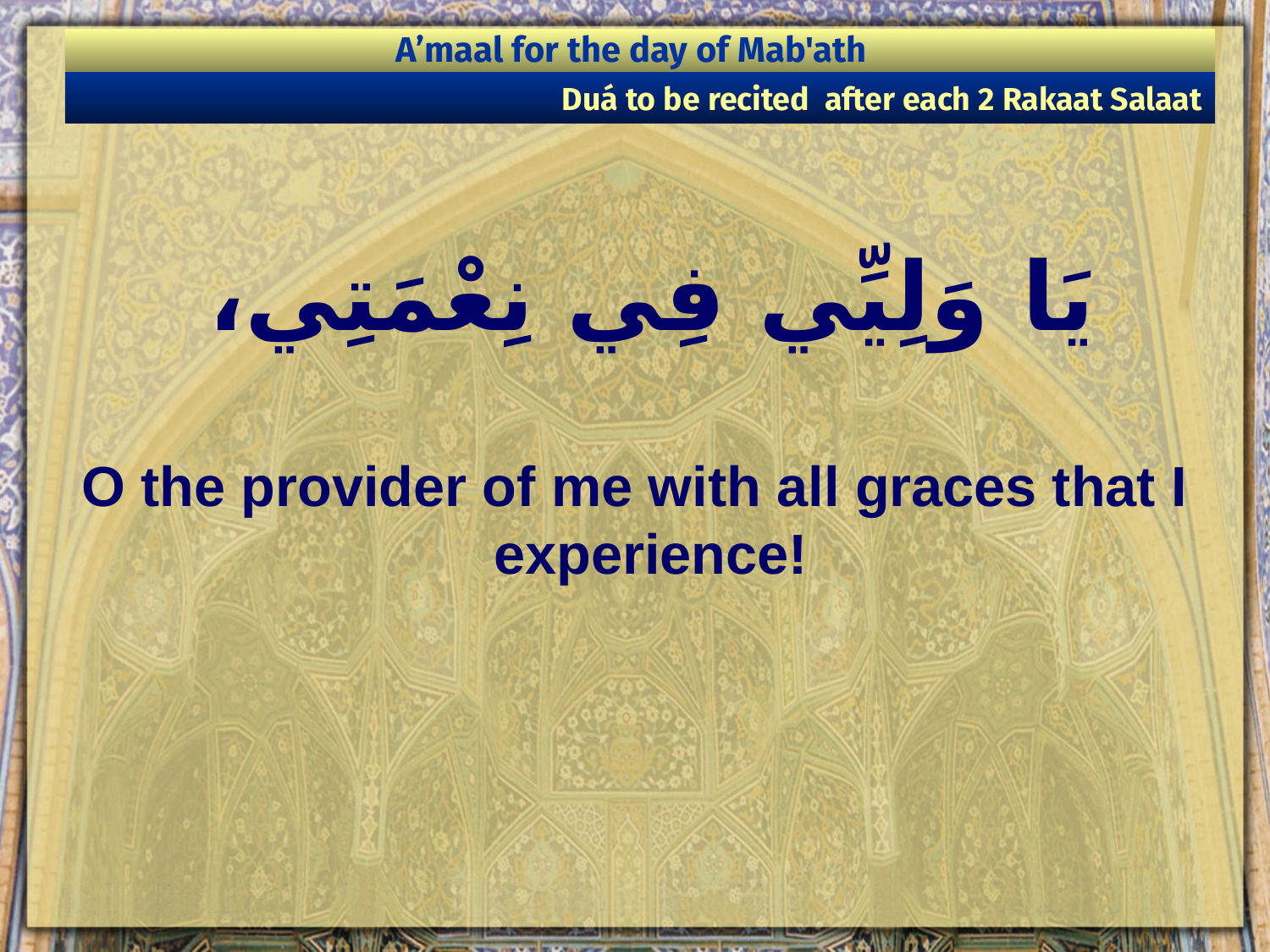

A’maal for the day of Mab'ath
Duá to be recited  after each 2 Rakaat Salaat
# يَا وَلِيِّي فِي نِعْمَتِي،
O the provider of me with all graces that I experience!